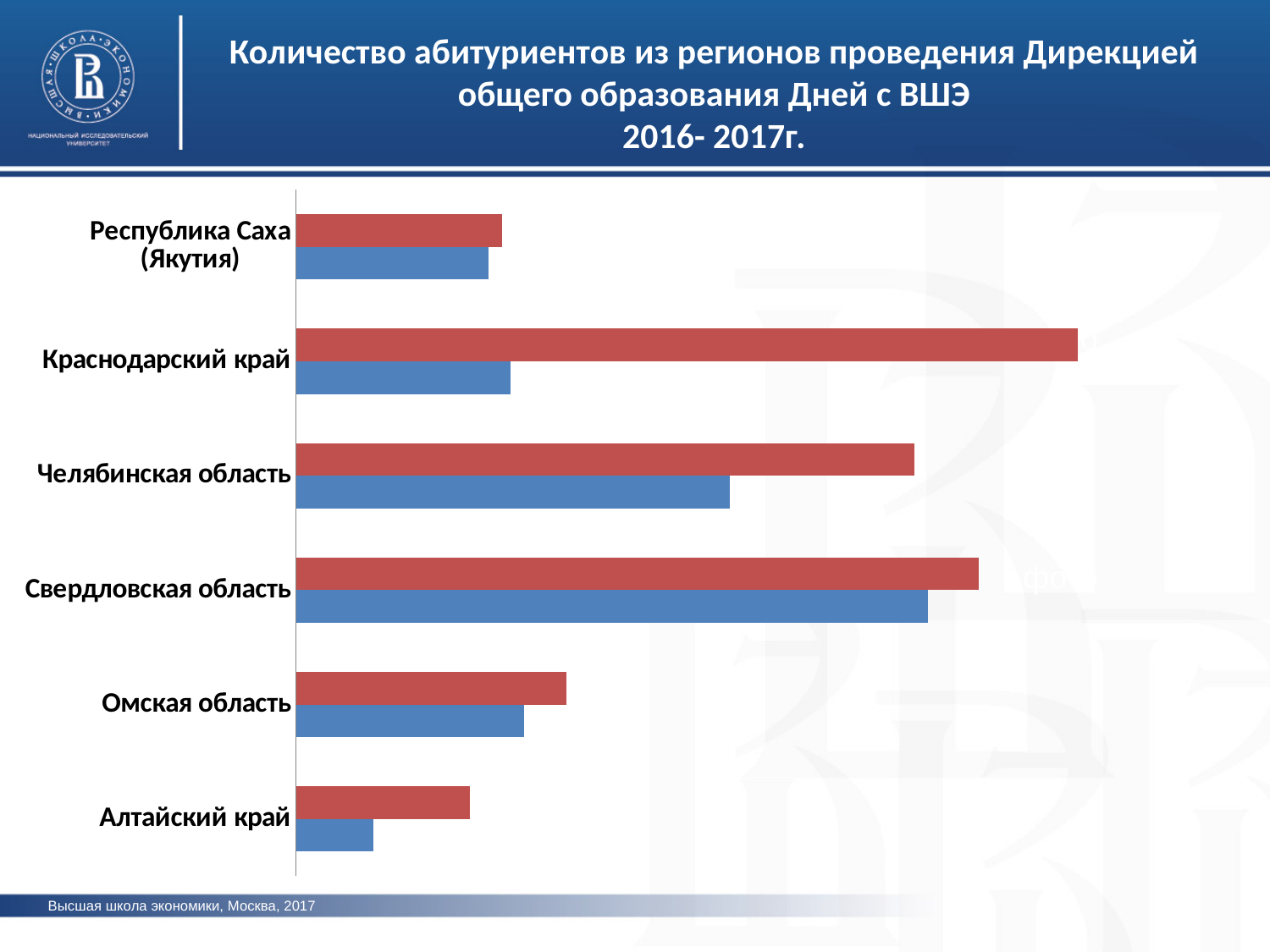

Количество абитуриентов из регионов проведения Дирекцией общего образования Дней с ВШЭ
2016- 2017г.

### Chart

| Category | 2015- 2016 | 2016-2017 |
|---|---|---|
| Алтайский край | 29.0 | 65.0 |
| Омская область | 85.0 | 101.0 |
| Свердловская область | 236.0 | 255.0 |
| Челябинская область | 162.0 | 231.0 |
| Краснодарский край | 80.0 | 292.0 |
| Республика Саха (Якутия) | 72.0 | 77.0 |
фото
фото
Высшая школа экономики, Москва, 2017